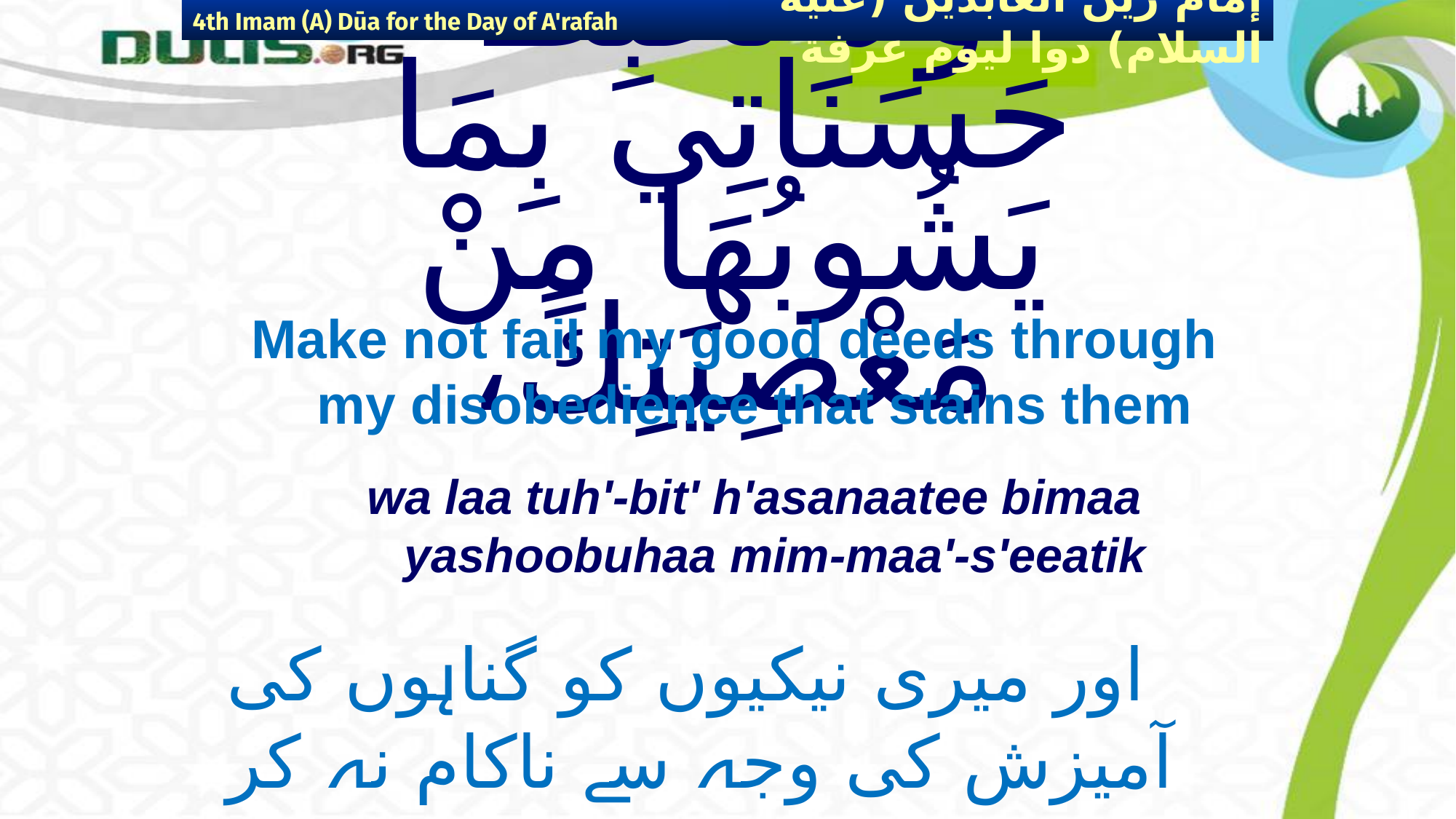

4th Imam (A) Dūa for the Day of A'rafah
إمام زين العابدين (عليه السلام) دوا ليوم عرفة
# وَلاَ تُحْبِطْ حَسَنَاتِي بِمَا يَشُوبُهَا مِنْ مَعْصِيَتِكَ،
Make not fail my good deeds through my disobedience that stains them
wa laa tuh'-bit' h'asanaatee bimaa yashoobuhaa mim-maa'-s'eeatik
اور میری نیکیوں کو گناہوں کی آمیزش کی وجہ سے ناکام نہ کر